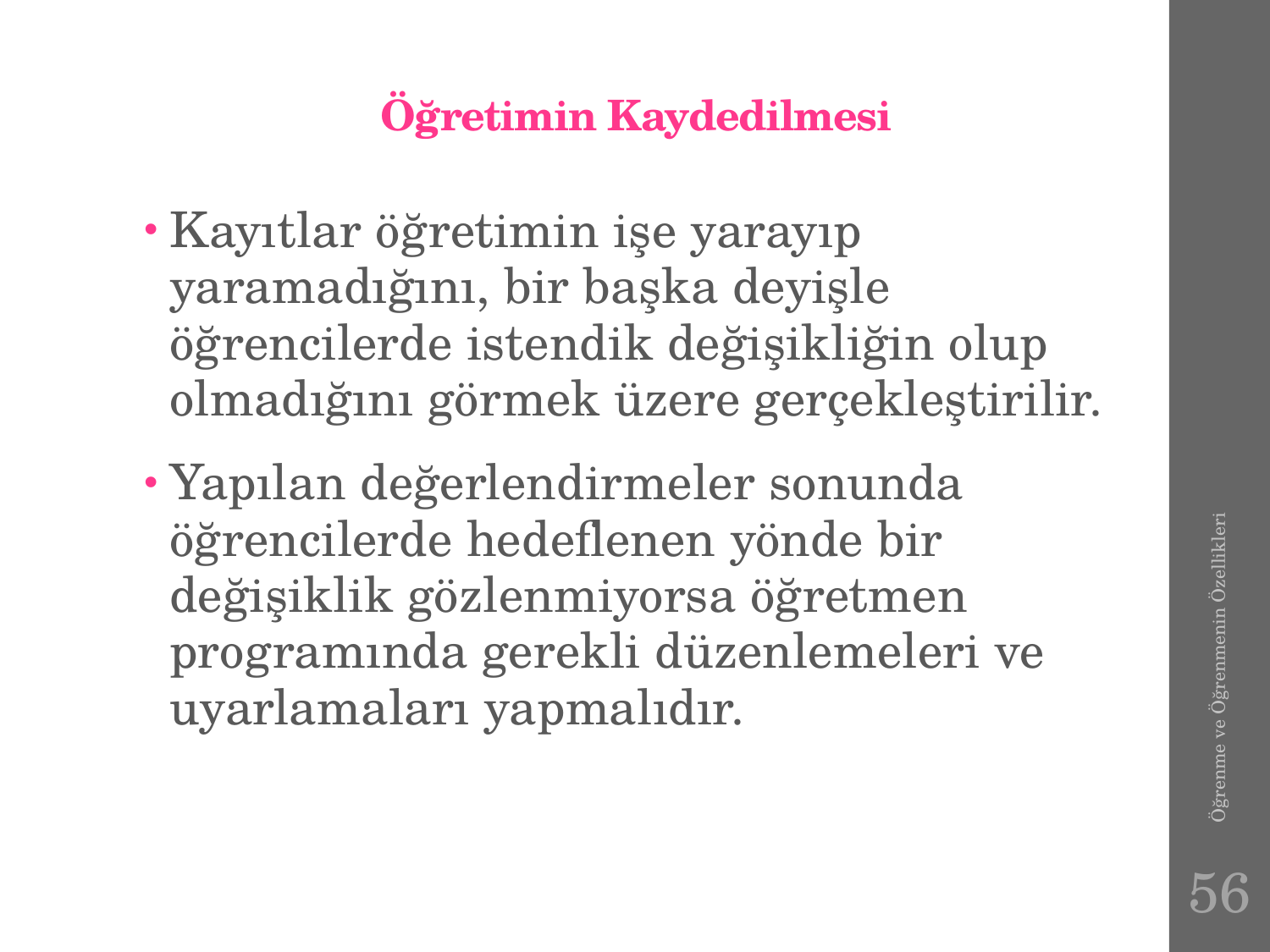

# Öğretimin Kaydedilmesi
Kayıtlar öğretimin işe yarayıp yaramadığını, bir başka deyişle öğrencilerde istendik değişikliğin olup olmadığını görmek üzere gerçekleştirilir.
Yapılan değerlendirmeler sonunda öğrencilerde hedeflenen yönde bir değişiklik gözlenmiyorsa öğretmen programında gerekli düzenlemeleri ve uyarlamaları yapmalıdır.
Öğrenme ve Öğrenmenin Özellikleri
56